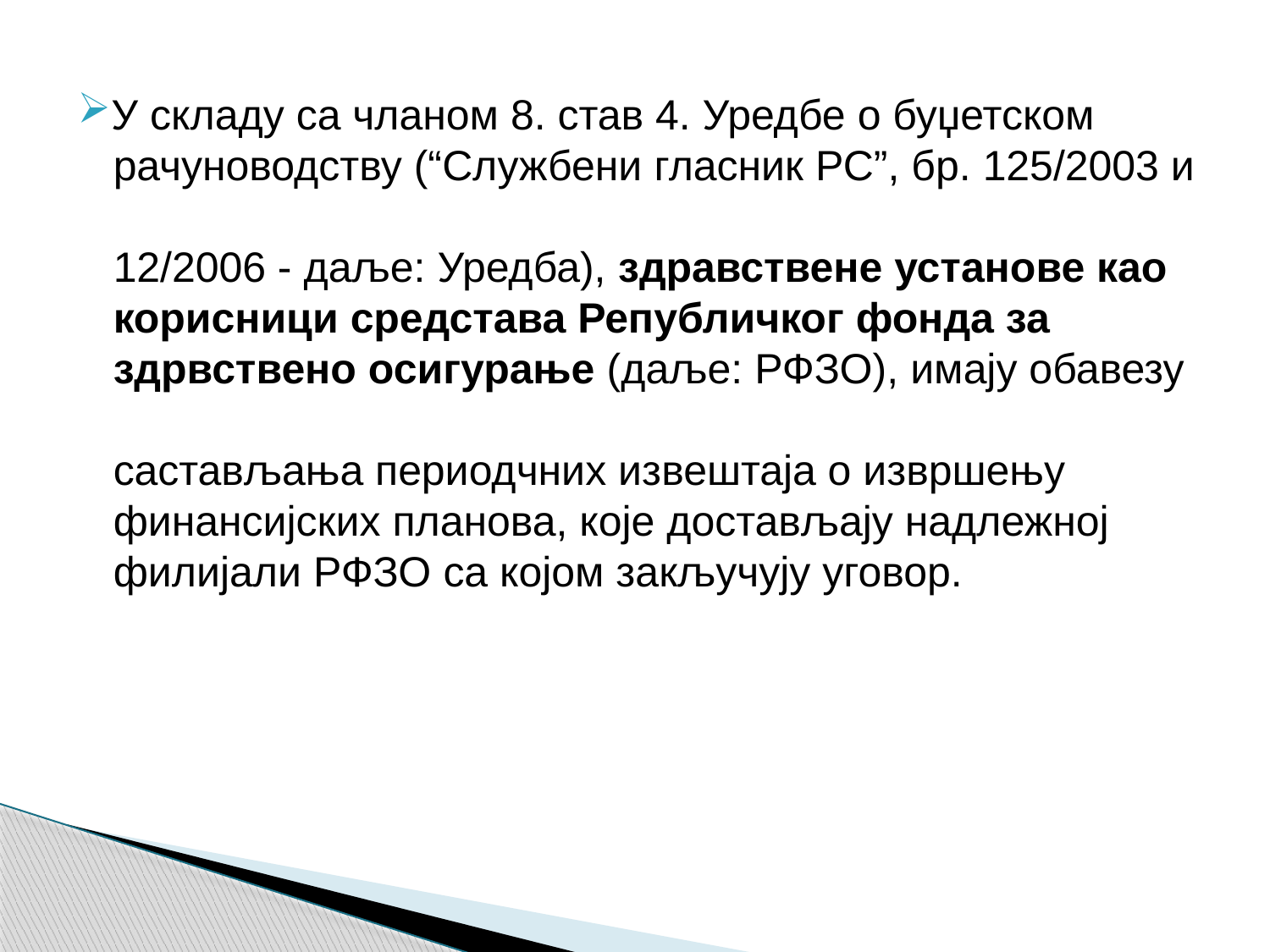

У складу са чланом 8. став 4. Уредбе о буџетском
   рачуноводству (“Службени гласник РС”, бр. 125/2003 и
   12/2006 - даље: Уредба), здравствене установе као
   корисници средстава Републичког фонда за
   здрвствено осигурање (даље: РФЗО), имају обавезу
   састављања периодчних извештаја о извршењу
   финансијских планова, које достављају надлежној
   филијали РФЗО са којом закључују уговор.